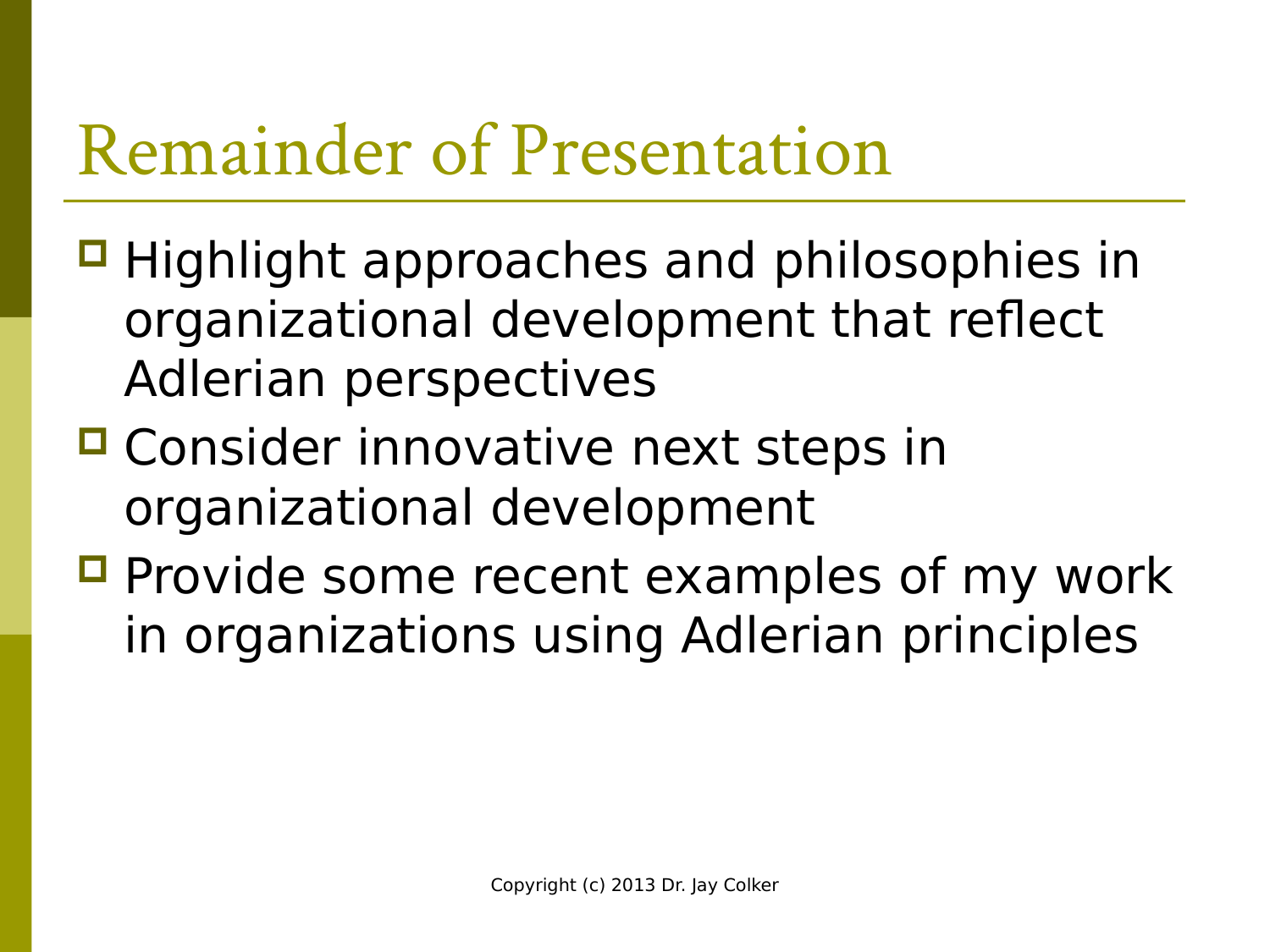

# Remainder of Presentation
Highlight approaches and philosophies in organizational development that reflect Adlerian perspectives
Consider innovative next steps in organizational development
Provide some recent examples of my work in organizations using Adlerian principles
Copyright (c) 2013 Dr. Jay Colker